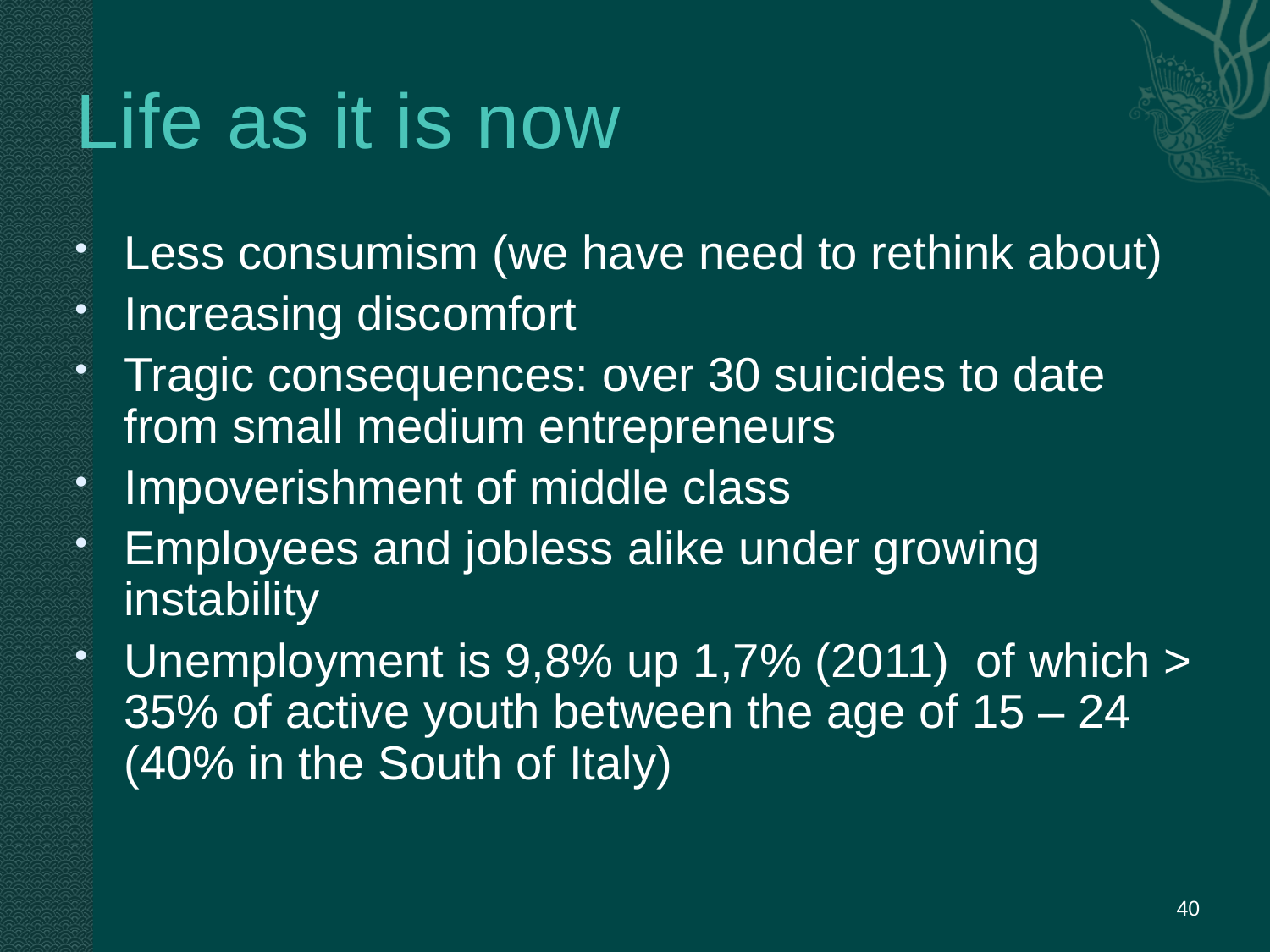

# Life as it is now
Less consumism (we have need to rethink about)
Increasing discomfort
Tragic consequences: over 30 suicides to date from small medium entrepreneurs
Impoverishment of middle class
Employees and jobless alike under growing instability
Unemployment is 9,8% up 1,7% (2011)  of which > 35% of active youth between the age of 15 – 24  (40% in the South of Italy)

40